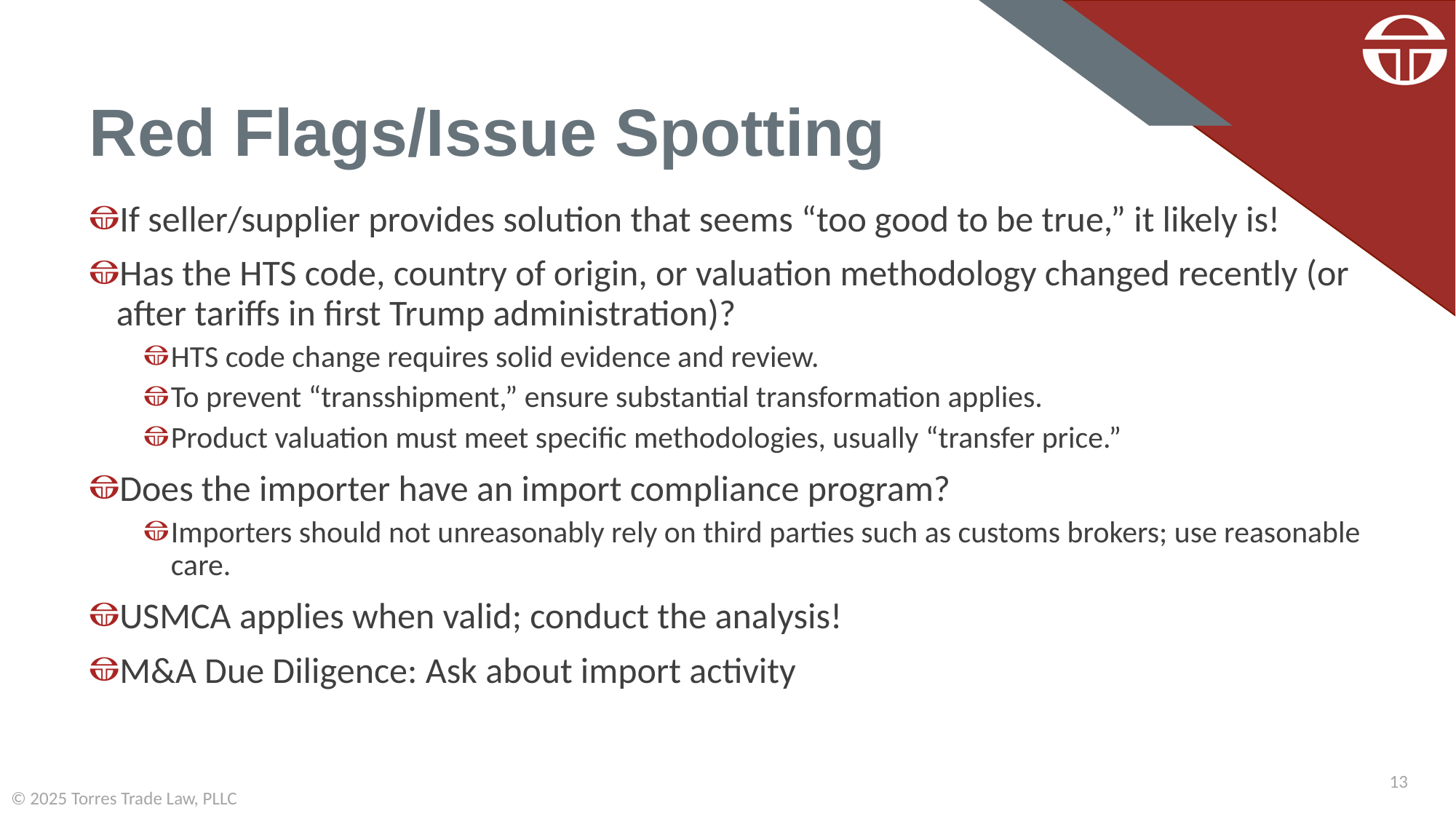

# Red Flags/Issue Spotting
If seller/supplier provides solution that seems “too good to be true,” it likely is!
Has the HTS code, country of origin, or valuation methodology changed recently (or after tariffs in first Trump administration)?
HTS code change requires solid evidence and review.
To prevent “transshipment,” ensure substantial transformation applies.
Product valuation must meet specific methodologies, usually “transfer price.”
Does the importer have an import compliance program?
Importers should not unreasonably rely on third parties such as customs brokers; use reasonable care.
USMCA applies when valid; conduct the analysis!
M&A Due Diligence: Ask about import activity
13